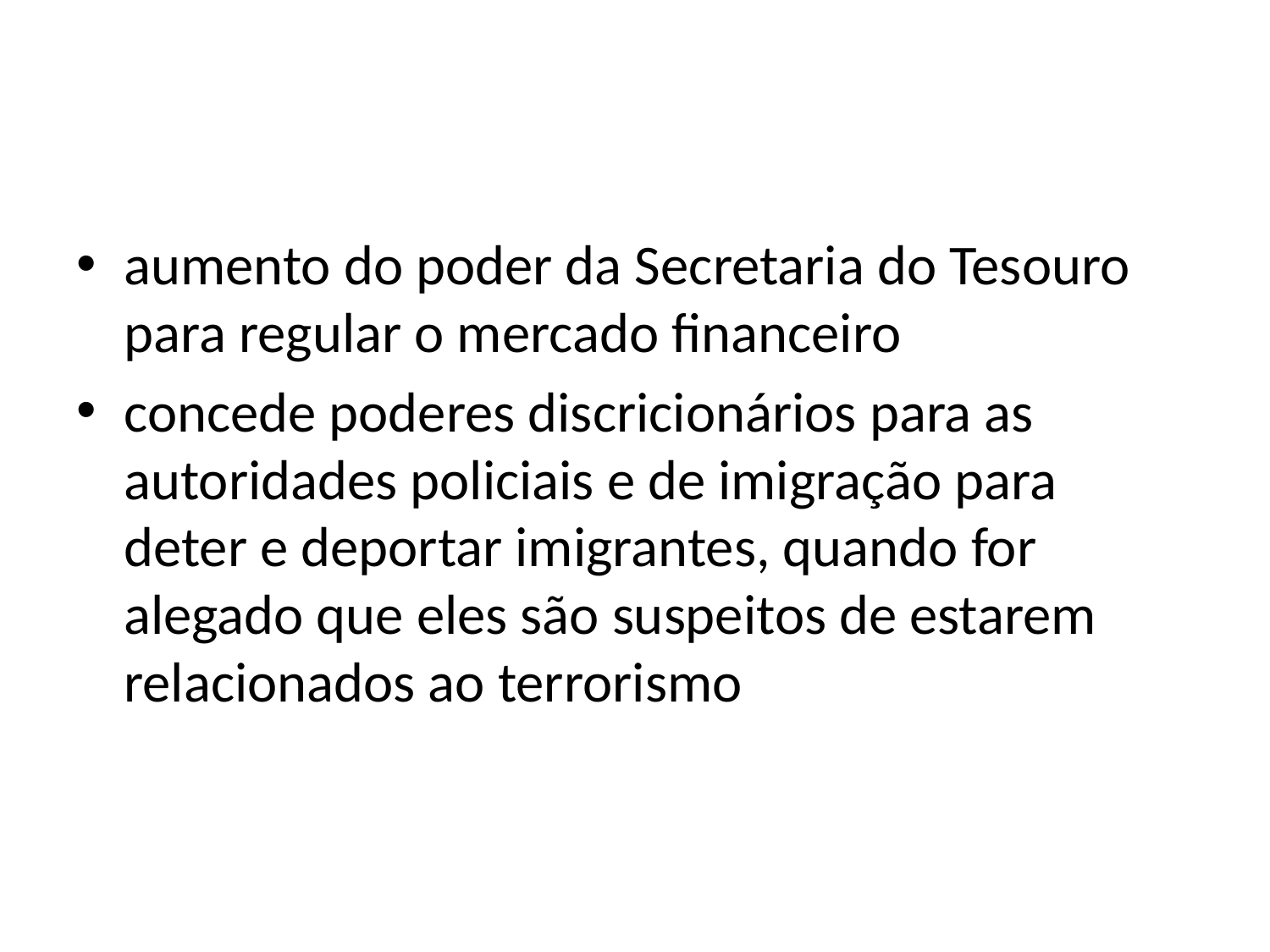

#
aumento do poder da Secretaria do Tesouro para regular o mercado financeiro
concede poderes discricionários para as autoridades policiais e de imigração para deter e deportar imigrantes, quando for alegado que eles são suspeitos de estarem relacionados ao terrorismo